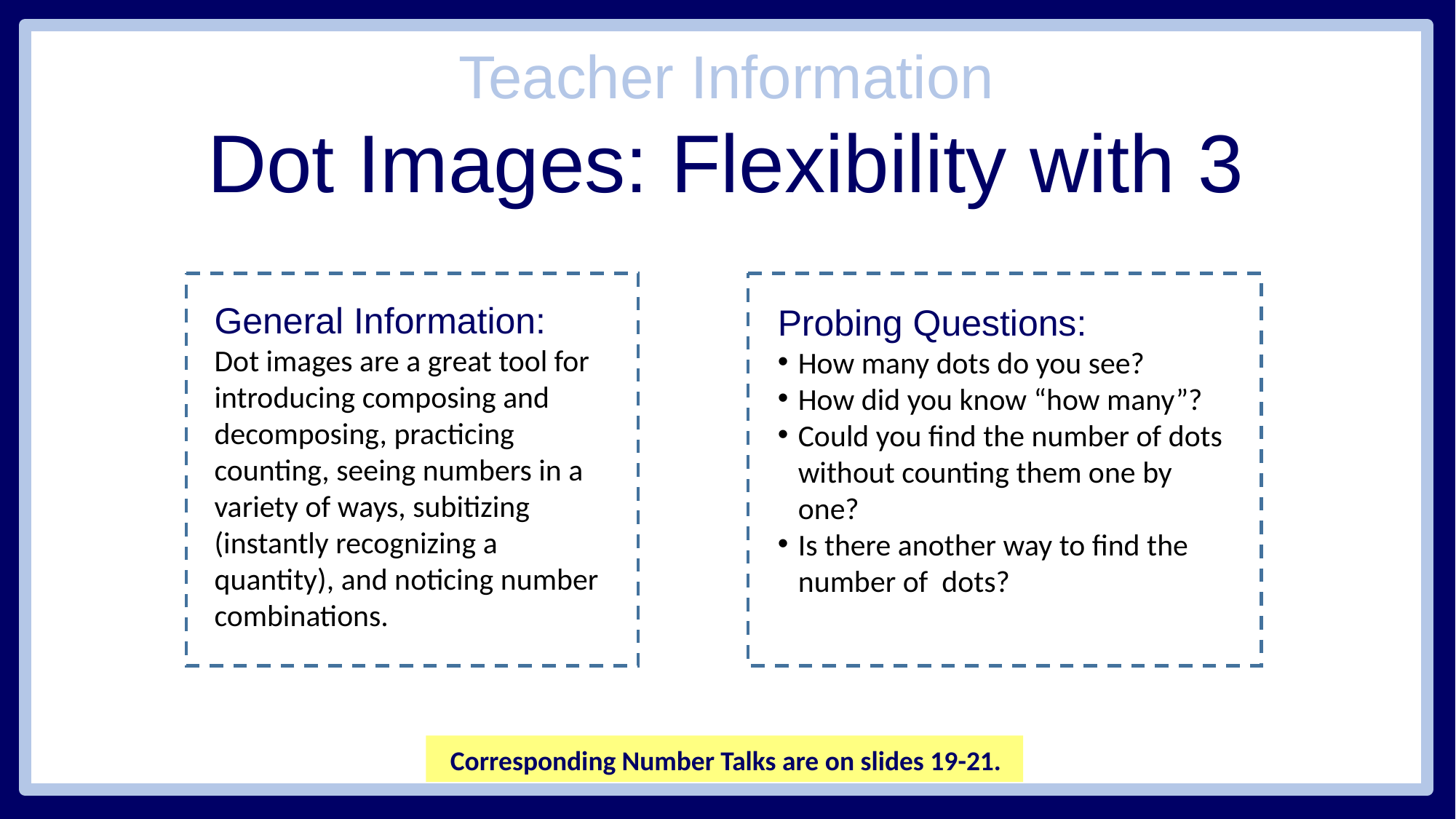

Teacher Information
Dot Images: Flexibility with 3

Corresponding Number Talks are on slides 19-21.

General Information:
Dot images are a great tool for introducing composing and decomposing, practicing counting, seeing numbers in a variety of ways, subitizing (instantly recognizing a quantity), and noticing number combinations.
Probing Questions:
How many dots do you see?
How did you know “how many”?
Could you find the number of dots without counting them one by one?
Is there another way to find the number of  dots?